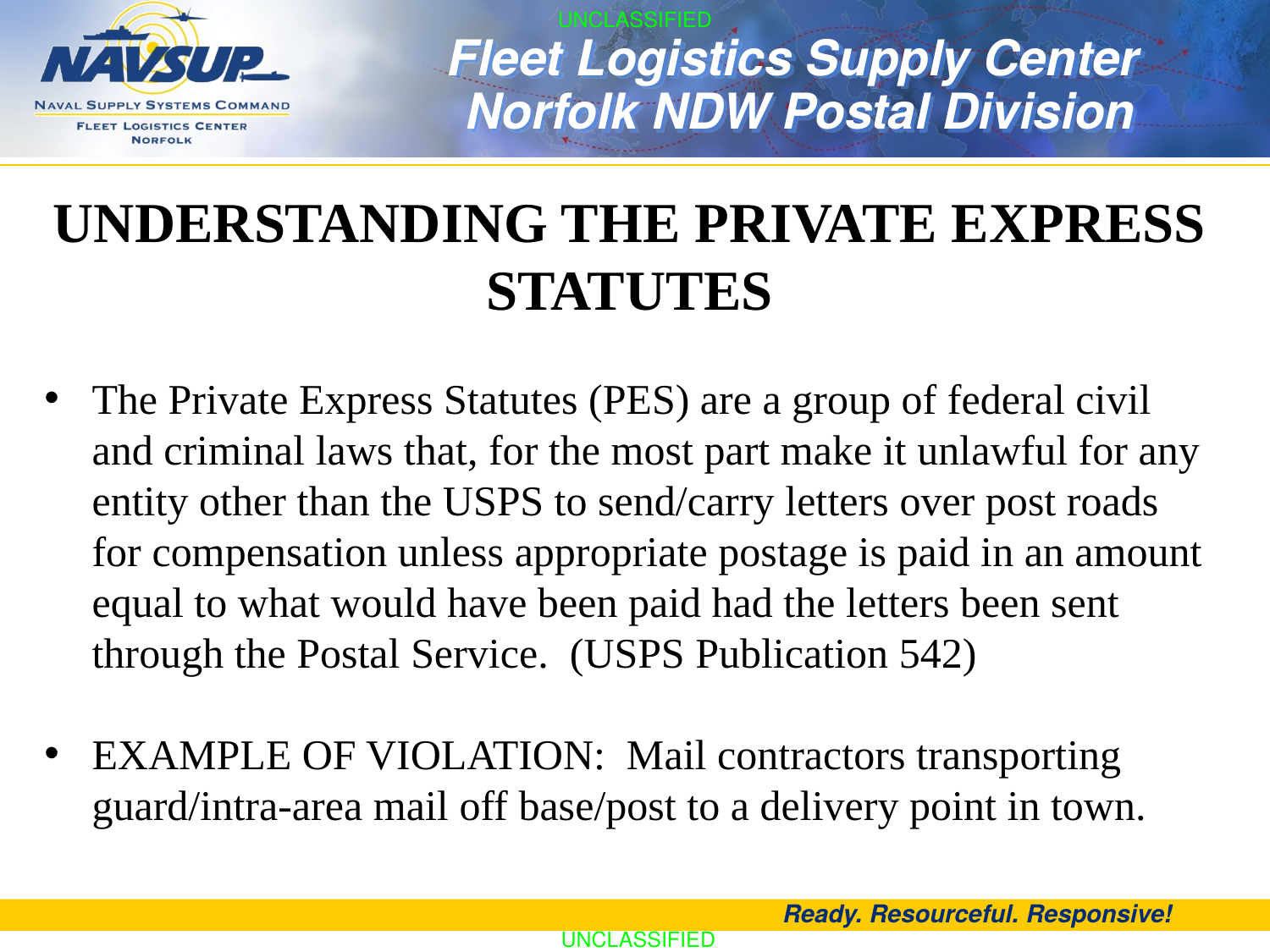

Understanding the Private Express Statutes

The Private Express Statutes (PES) are a group of federal civil and criminal laws that, for the most part make it unlawful for any entity other than the USPS to send/carry letters over post roads for compensation unless appropriate postage is paid in an amount equal to what would have been paid had the letters been sent through the Postal Service.  (USPS Publication 542)

EXAMPLE OF VIOLATION:  Mail contractors transporting guard/intra-area mail off base/post to a delivery point in town.